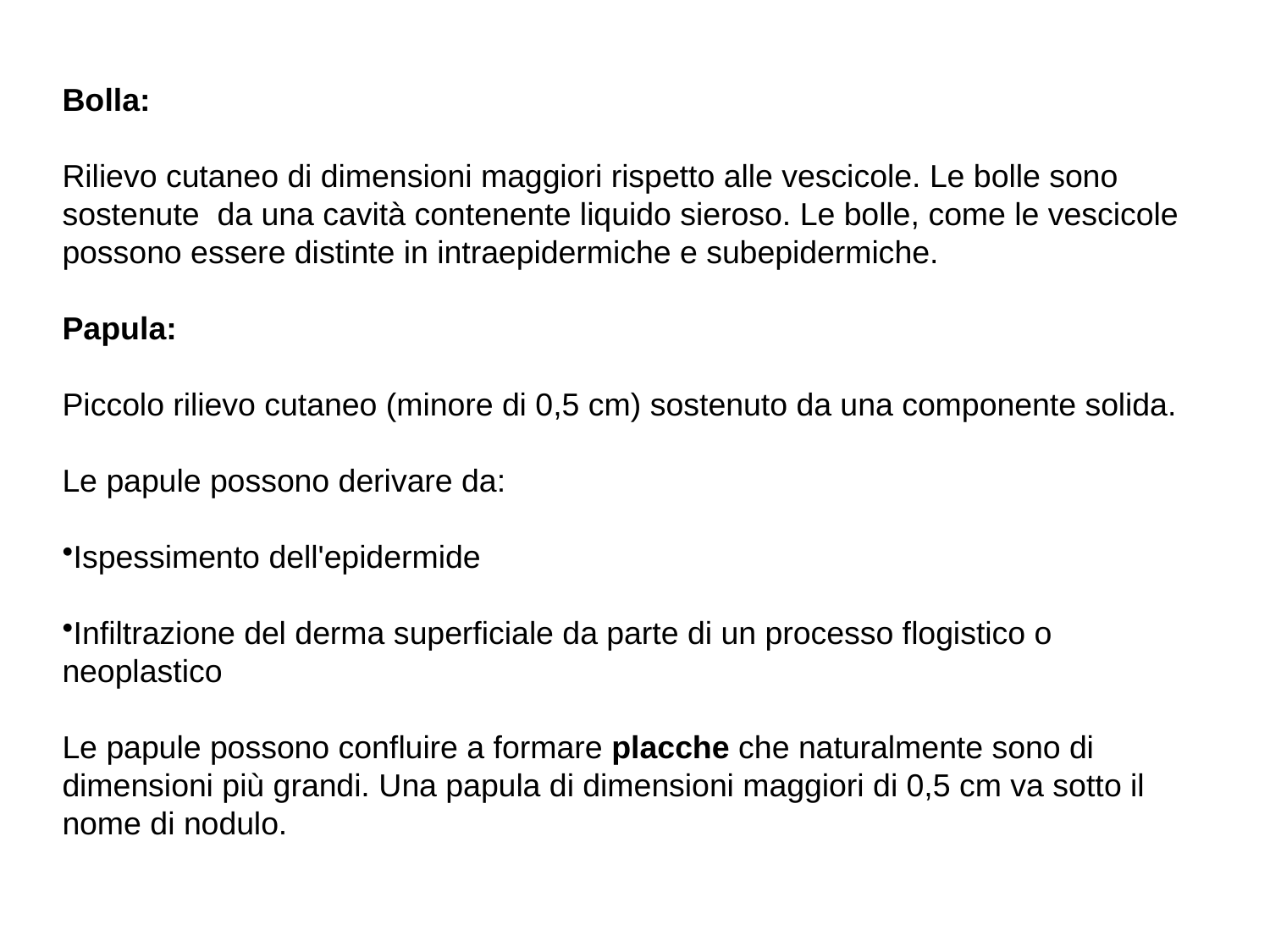

Bolla:

Rilievo cutaneo di dimensioni maggiori rispetto alle vescicole. Le bolle sono sostenute  da una cavità contenente liquido sieroso. Le bolle, come le vescicole possono essere distinte in intraepidermiche e subepidermiche.

Papula:

Piccolo rilievo cutaneo (minore di 0,5 cm) sostenuto da una componente solida.

Le papule possono derivare da:

Ispessimento dell'epidermide

Infiltrazione del derma superficiale da parte di un processo flogistico o neoplastico

Le papule possono confluire a formare placche che naturalmente sono di dimensioni più grandi. Una papula di dimensioni maggiori di 0,5 cm va sotto il nome di nodulo.